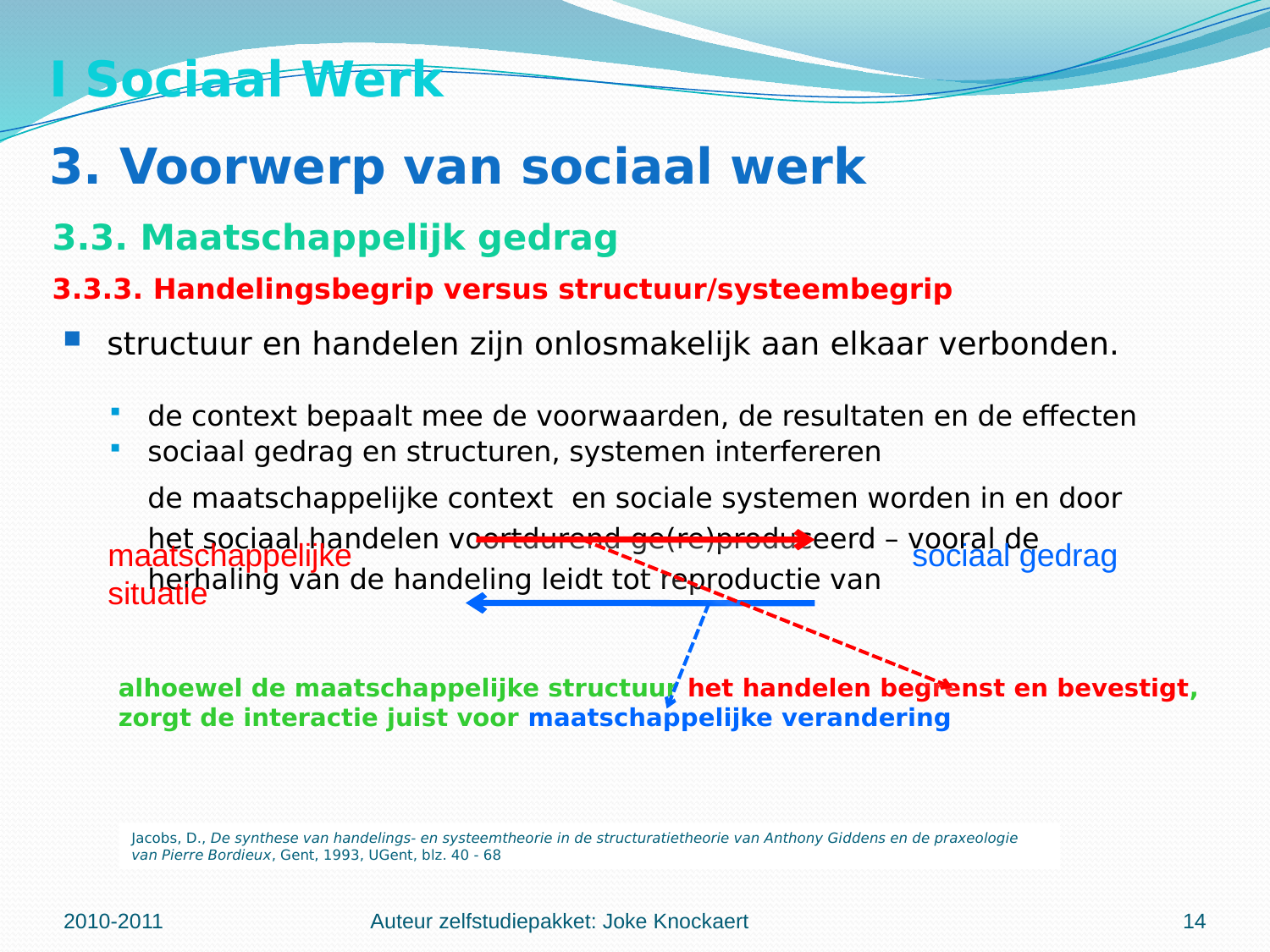

I Sociaal Werk
3. Voorwerp van sociaal werk
3.3. Maatschappelijk gedrag
3.3.3. Handelingsbegrip versus structuur/systeembegrip

structuur en handelen zijn onlosmakelijk aan elkaar verbonden.

de context bepaalt mee de voorwaarden, de resultaten en de effecten
sociaal gedrag en structuren, systemen interfereren
	de maatschappelijke context  en sociale systemen worden in en door het sociaal handelen voortdurend ge(re)produceerd – vooral de herhaling van de handeling leidt tot reproductie van

maatschappelijke situatie
sociaal gedrag

alhoewel de maatschappelijke structuur het handelen begrenst en bevestigt, zorgt de interactie juist voor maatschappelijke verandering
Jacobs, D., De synthese van handelings- en systeemtheorie in de structuratietheorie van Anthony Giddens en de praxeologie van Pierre Bordieux, Gent, 1993, UGent, blz. 40 - 68
2010-2011
Auteur zelfstudiepakket: Joke Knockaert
14